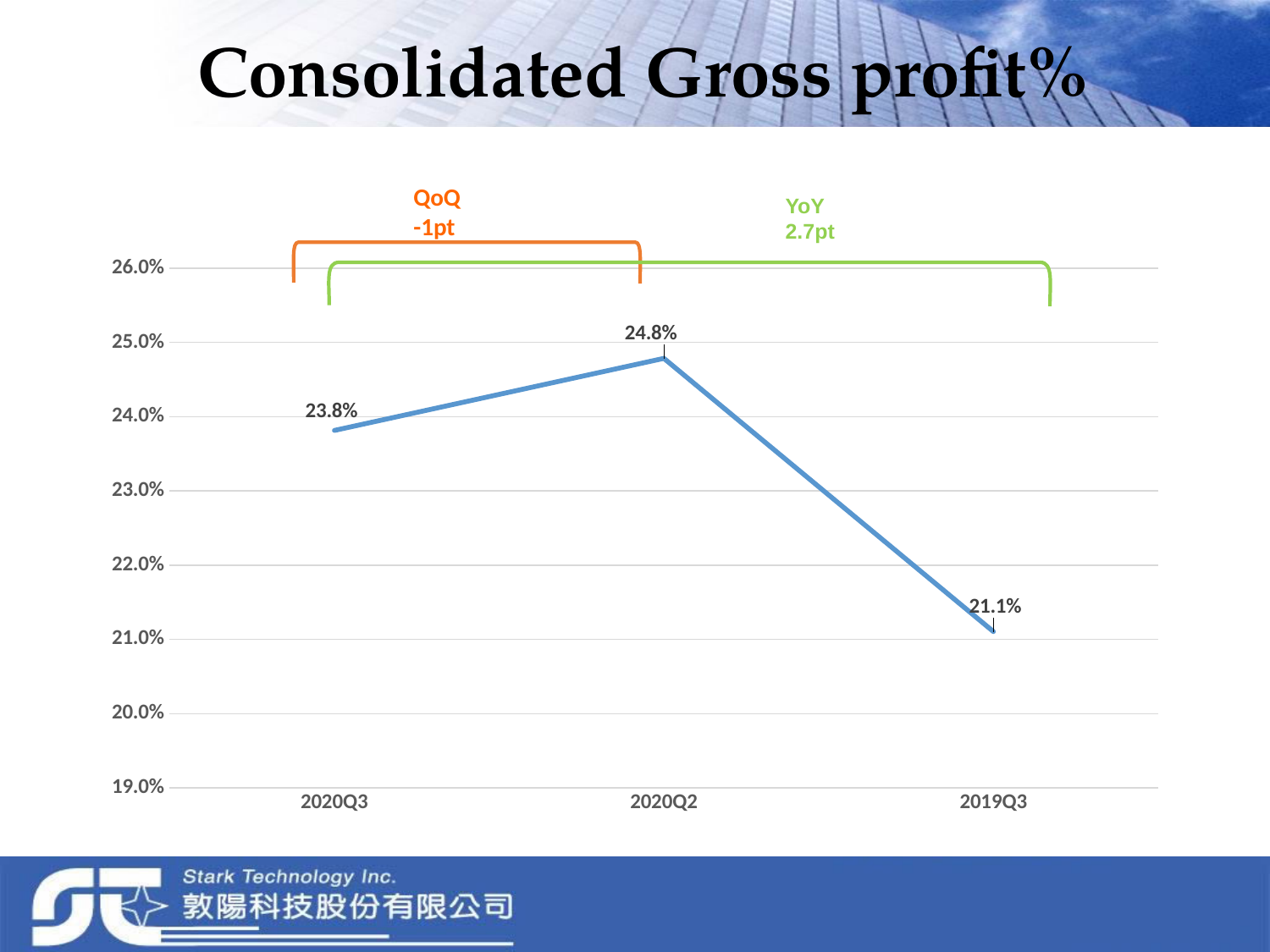

# Consolidated Gross profit%
QoQ
-1pt

YoY
2.7pt

### Chart

| Category | Gross profit% |
|---|---|
| 2020Q3 | 0.2381556718447402 |
| 2020Q2 | 0.247860438219046 |
| 2019Q3 | 0.21105461082513732 |